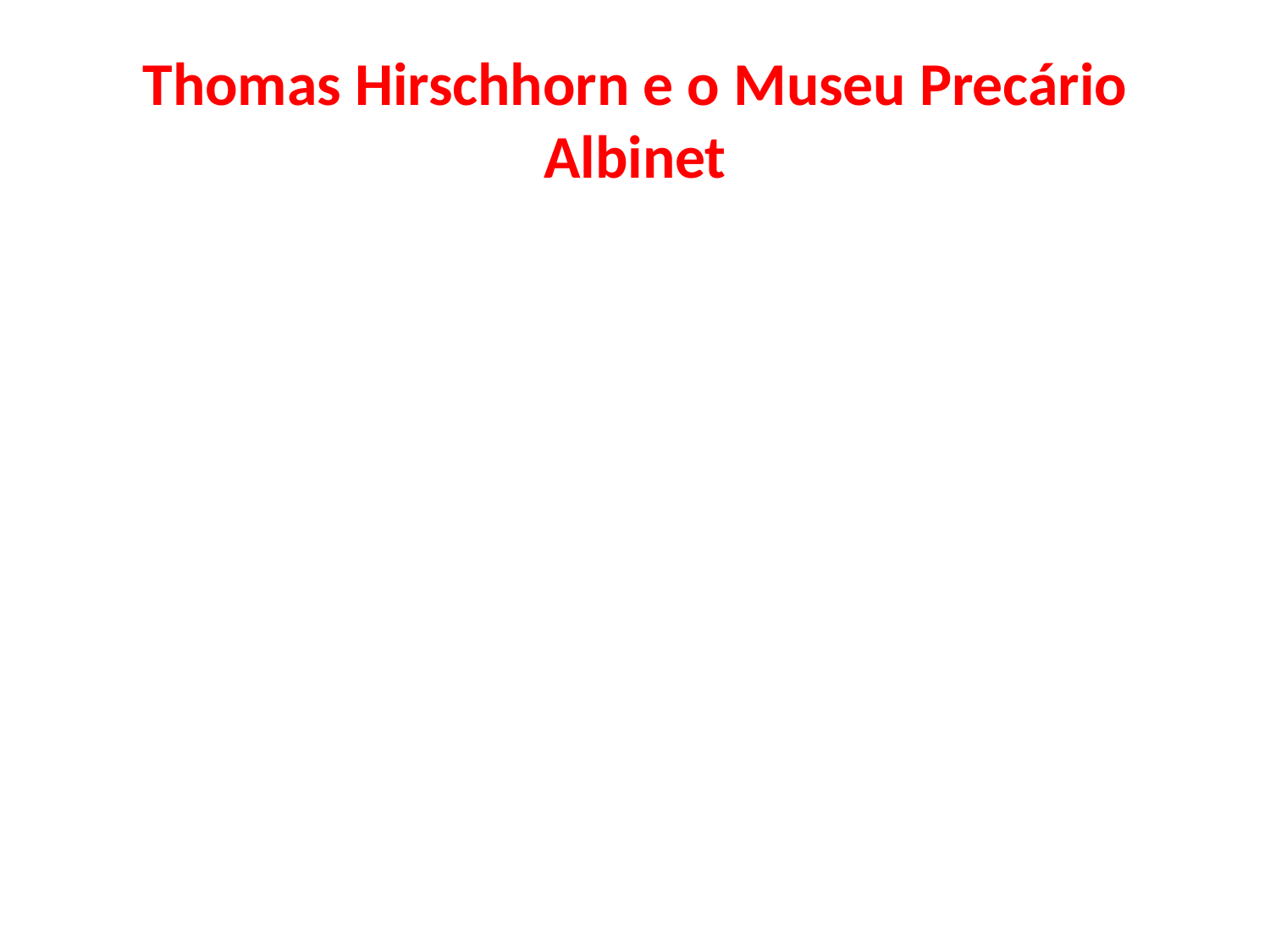

# Thomas Hirschhorn e o Museu Precário Albinet